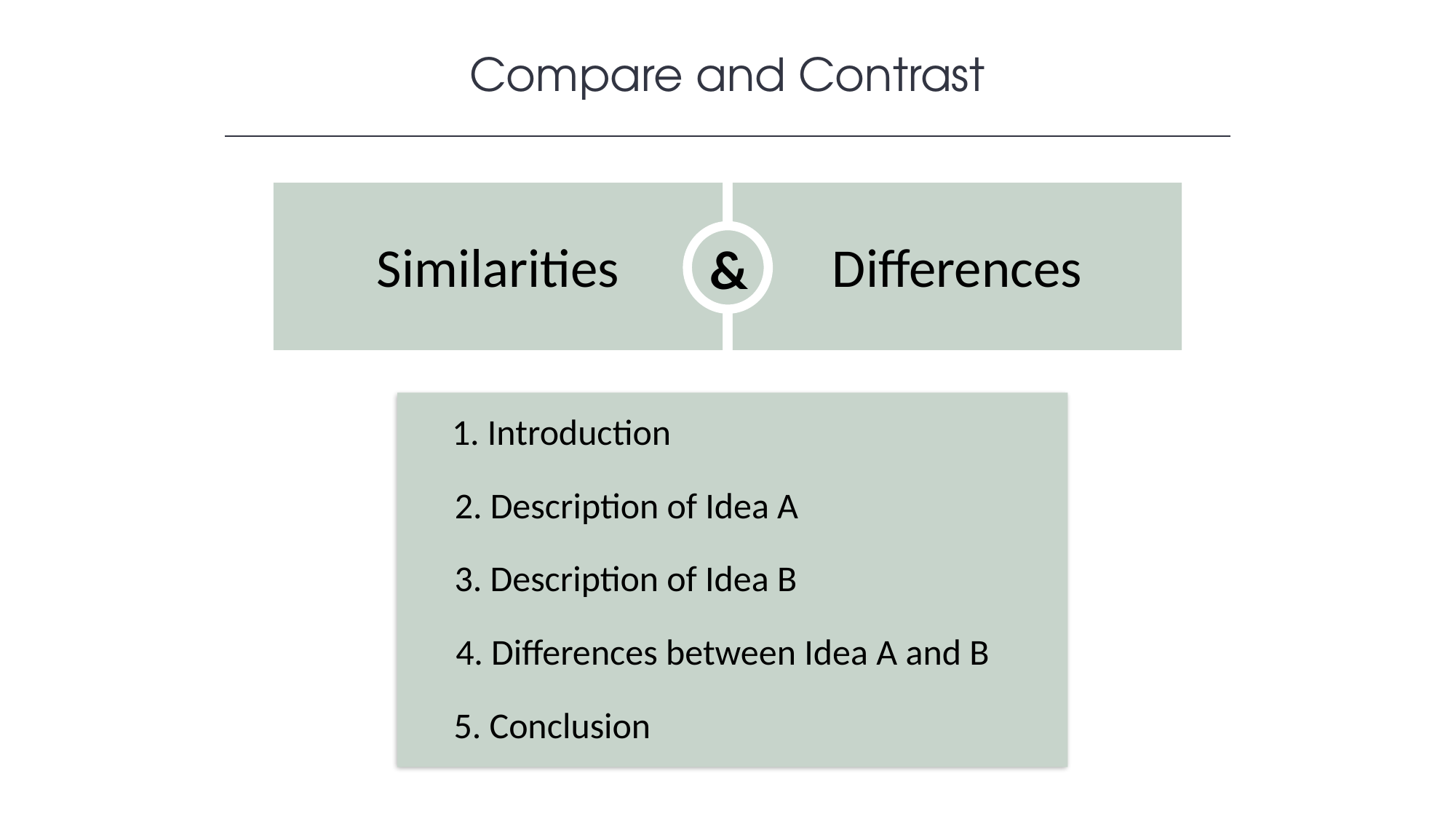

Compare and Contrast
HAWKES LEARNING

&
Similarities
Differences

1. Introduction
2. Description of Idea A
3. Description of Idea B
4. Differences between Idea A and B
5. Conclusion